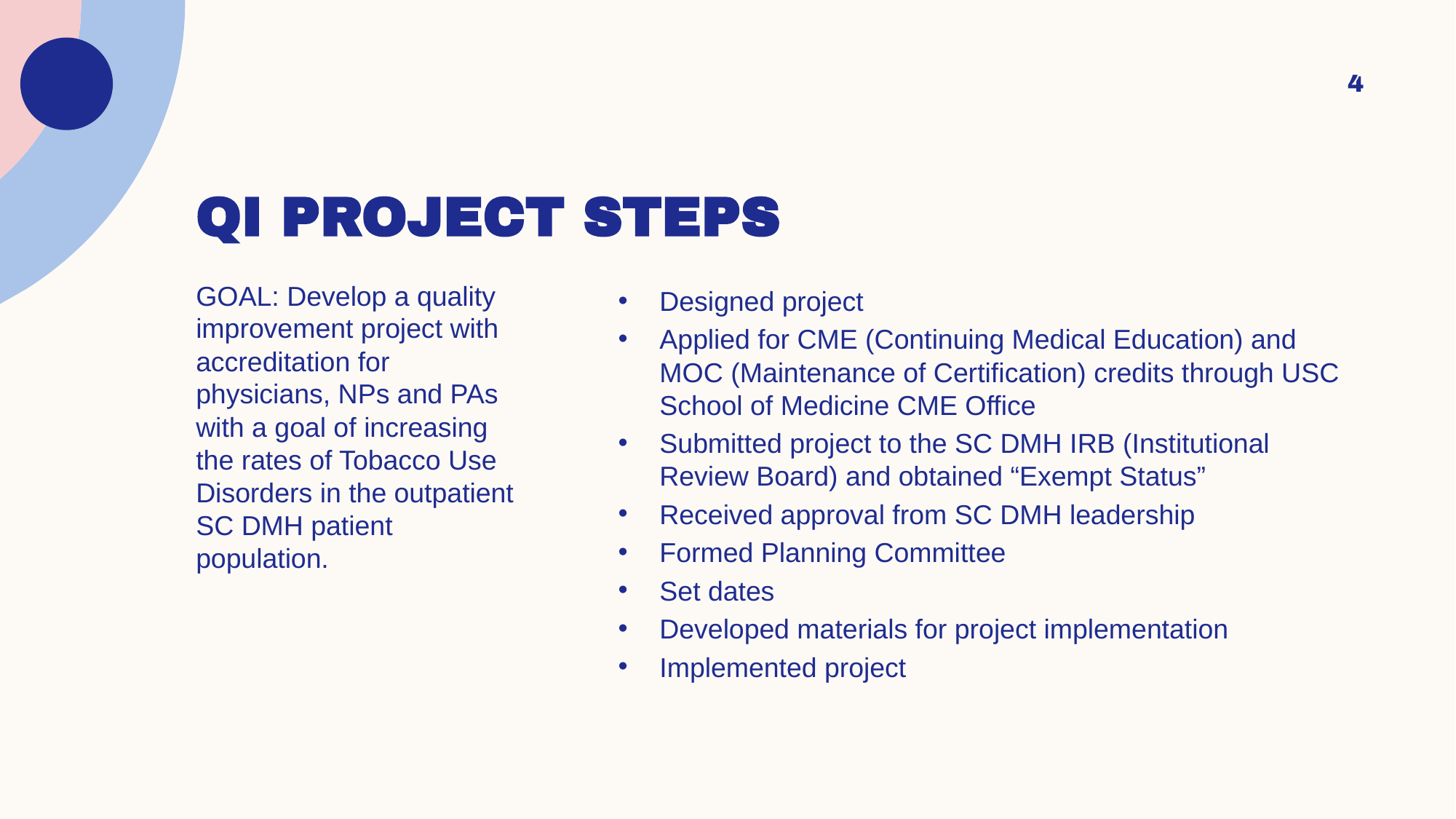

4
# QI Project STEps
Designed project
Applied for CME (Continuing Medical Education) and MOC (Maintenance of Certification) credits through USC School of Medicine CME Office
Submitted project to the SC DMH IRB (Institutional Review Board) and obtained “Exempt Status”
Received approval from SC DMH leadership
Formed Planning Committee
Set dates
Developed materials for project implementation
Implemented project
GOAL: Develop a quality improvement project with accreditation for physicians, NPs and PAs with a goal of increasing the rates of Tobacco Use Disorders in the outpatient SC DMH patient population.